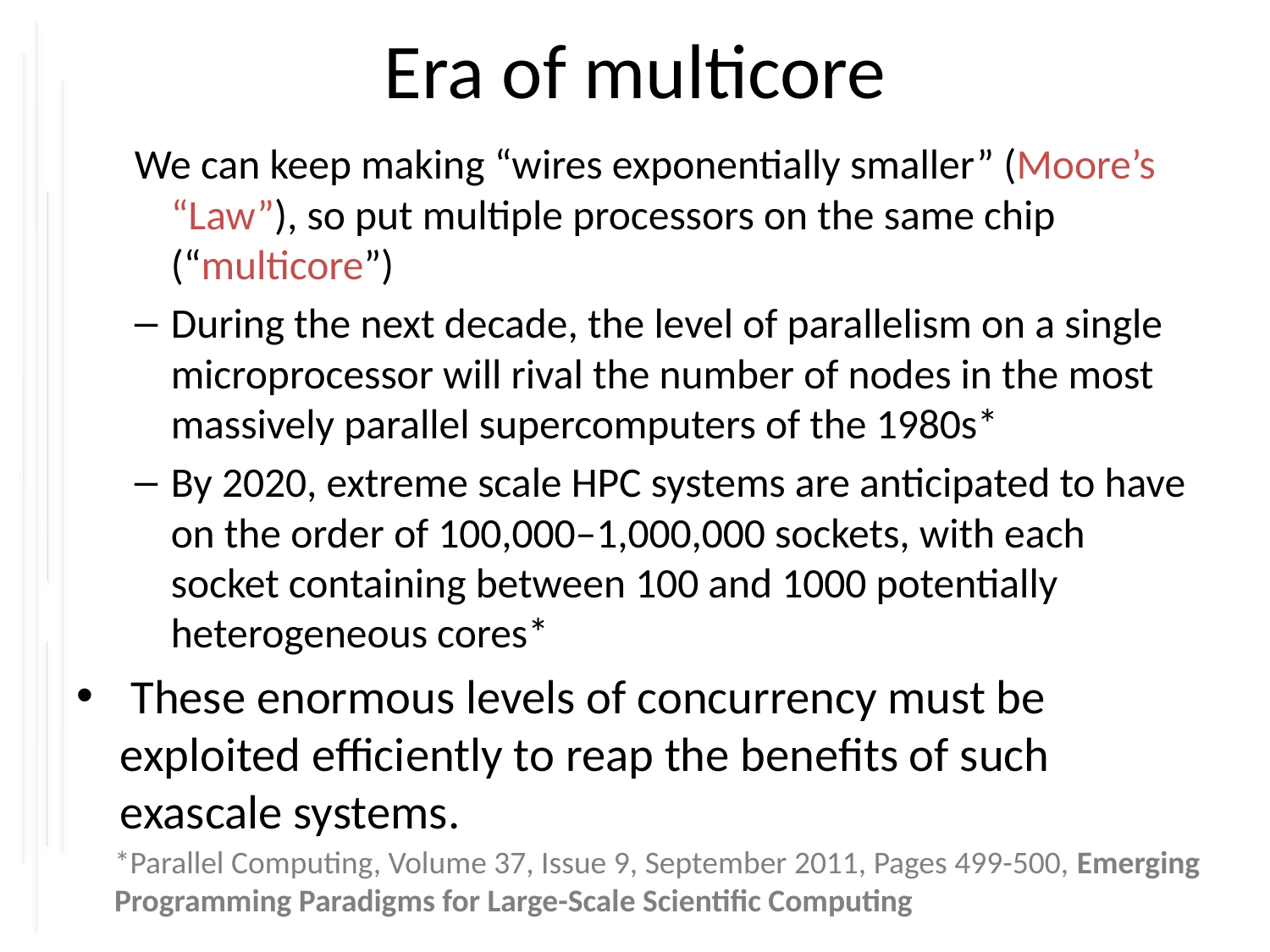

# Era of multicore
We can keep making “wires exponentially smaller” (Moore’s “Law”), so put multiple processors on the same chip (“multicore”)
During the next decade, the level of parallelism on a single microprocessor will rival the number of nodes in the most massively parallel supercomputers of the 1980s*
By 2020, extreme scale HPC systems are anticipated to have on the order of 100,000–1,000,000 sockets, with each socket containing between 100 and 1000 potentially heterogeneous cores*
 These enormous levels of concurrency must be exploited efficiently to reap the benefits of such exascale systems.
*Parallel Computing, Volume 37, Issue 9, September 2011, Pages 499-500, Emerging Programming Paradigms for Large-Scale Scientific Computing